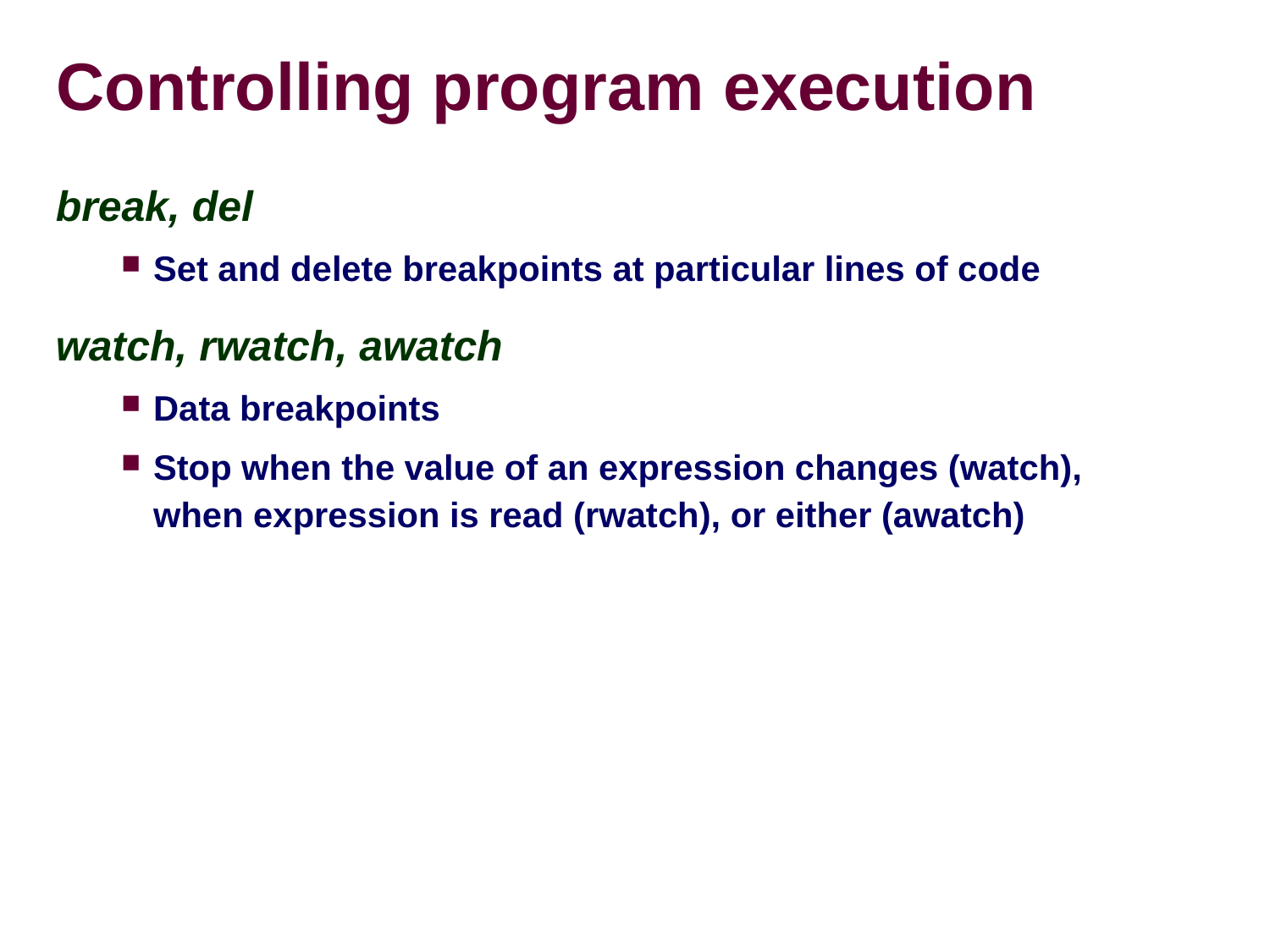

# Controlling program execution
break, del
Set and delete breakpoints at particular lines of code
watch, rwatch, awatch
Data breakpoints
Stop when the value of an expression changes (watch), when expression is read (rwatch), or either (awatch)‏